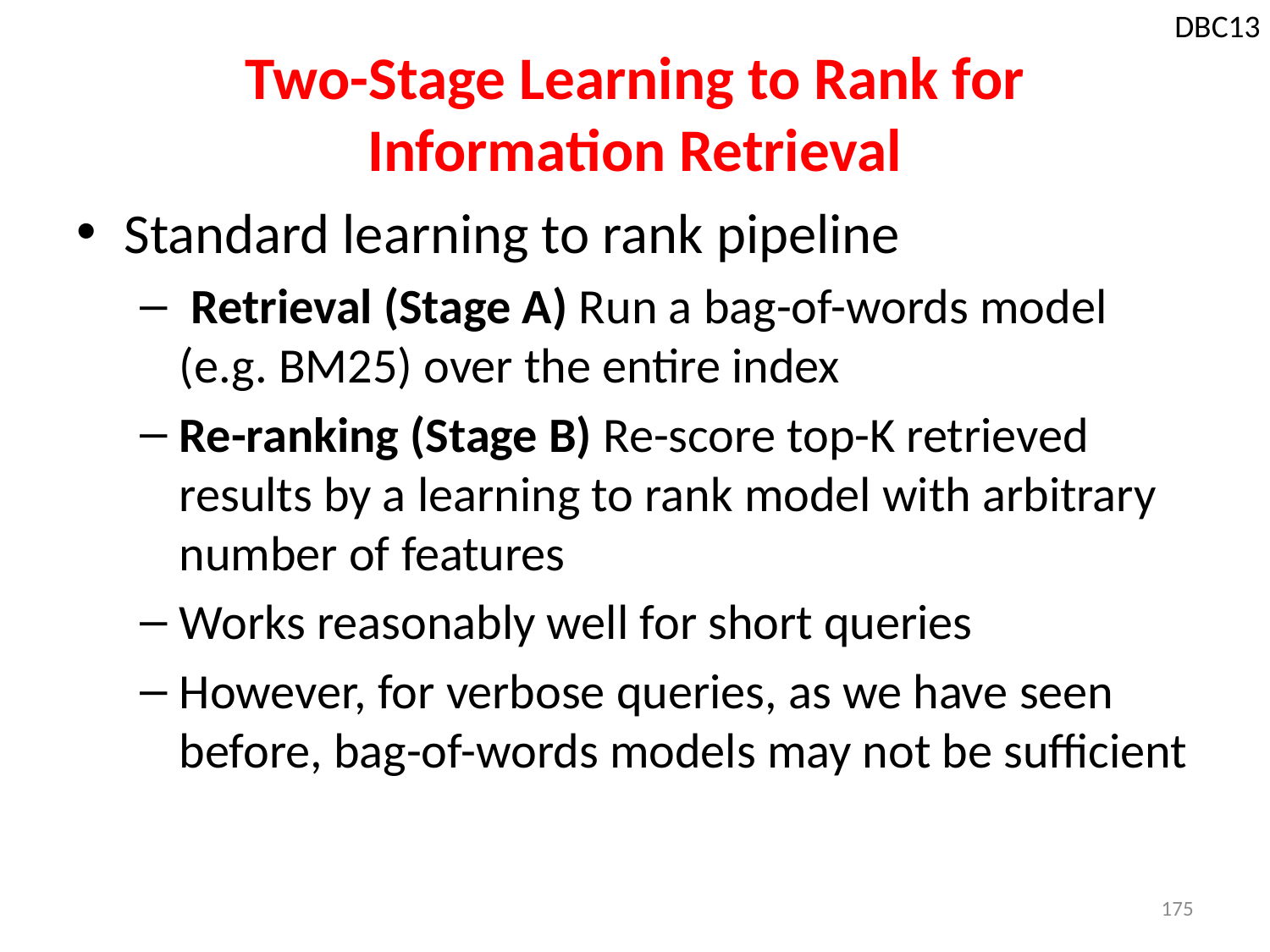

DBC13
# Two-Stage Learning to Rank for Information Retrieval
Standard learning to rank pipeline
 Retrieval (Stage A) Run a bag-of-words model (e.g. BM25) over the entire index
Re-ranking (Stage B) Re-score top-K retrieved results by a learning to rank model with arbitrary number of features
Works reasonably well for short queries
However, for verbose queries, as we have seen before, bag-of-words models may not be sufficient